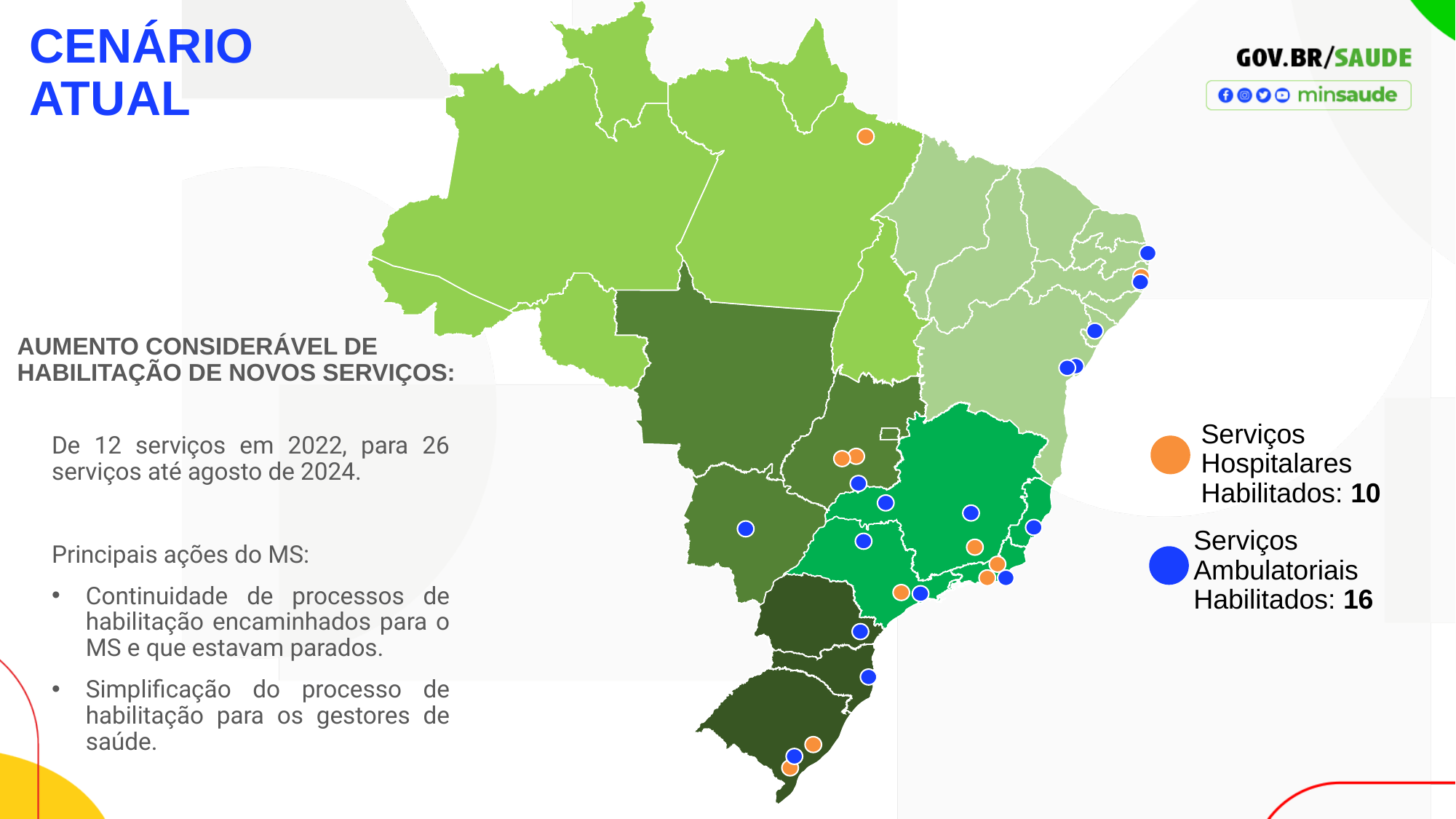

CENÁRIO ATUAL

AUMENTO CONSIDERÁVEL DE HABILITAÇÃO DE NOVOS SERVIÇOS:

Serviços Hospitalares Habilitados: 10
De 12 serviços em 2022, para 26 serviços até agosto de 2024.

Principais ações do MS:
Continuidade de processos de habilitação encaminhados para o MS e que estavam parados.
Simplificação do processo de habilitação para os gestores de saúde.

Serviços Ambulatoriais Habilitados: 16